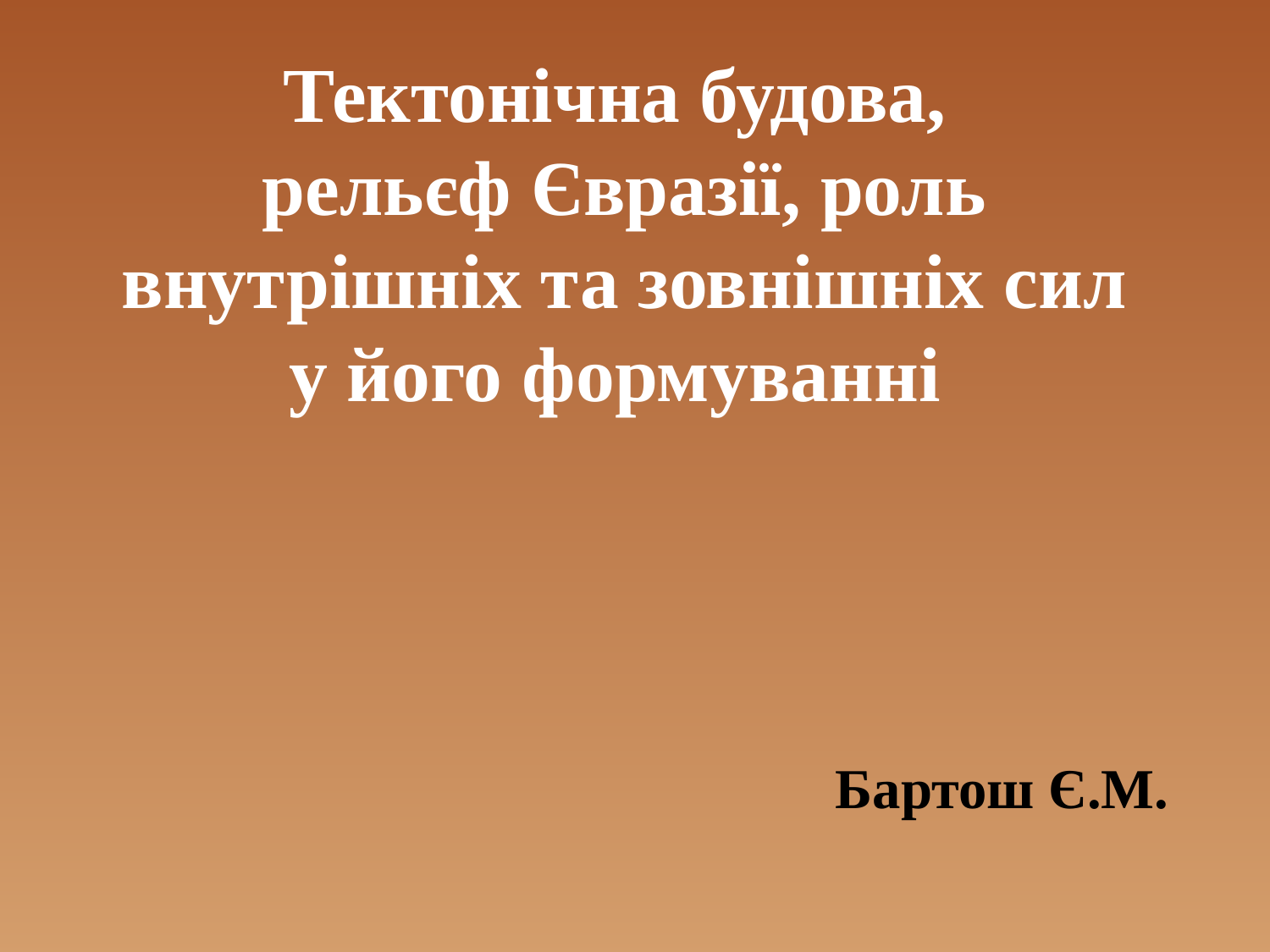

# Тектонічна будова, рельєф Євразії, роль внутрішніх та зовнішніх сил у його формуванні
Бартош Є.М.